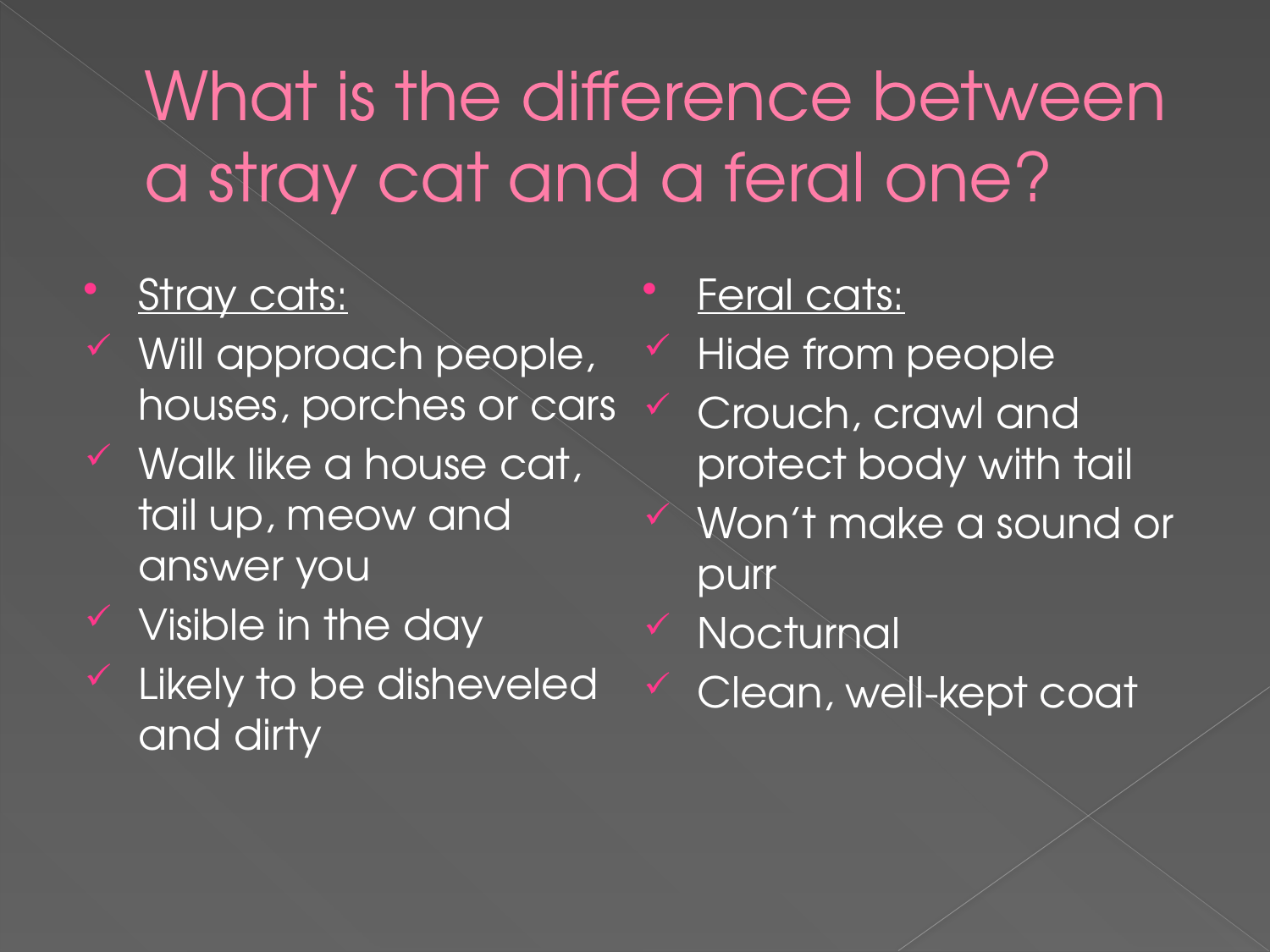

# What is the difference between a stray cat and a feral one?
Stray cats:
Will approach people, houses, porches or cars
Walk like a house cat, tail up, meow and answer you
Visible in the day
Likely to be disheveled and dirty

Feral cats:
Hide from people
Crouch, crawl and protect body with tail
Won’t make a sound or purr
Nocturnal
Clean, well-kept coat